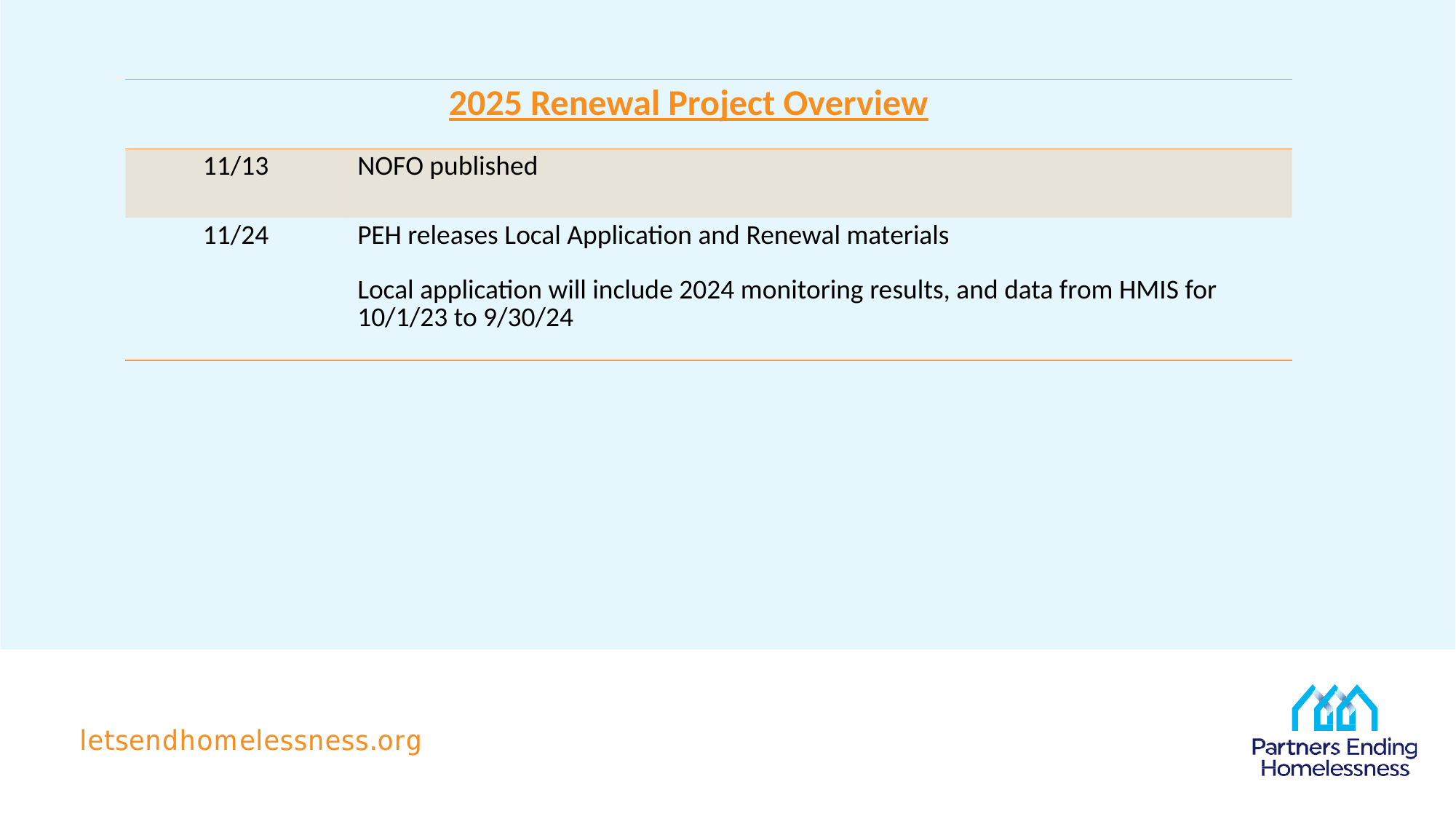

# 2025 Renewal Project Overview
|  |  |
| --- | --- |
| 11/13 | NOFO published |
| 11/24 | PEH releases Local Application and Renewal materials Local application will include 2024 monitoring results, and data from HMIS for 10/1/23 to 9/30/24 |
3

letsendhomelessness.org